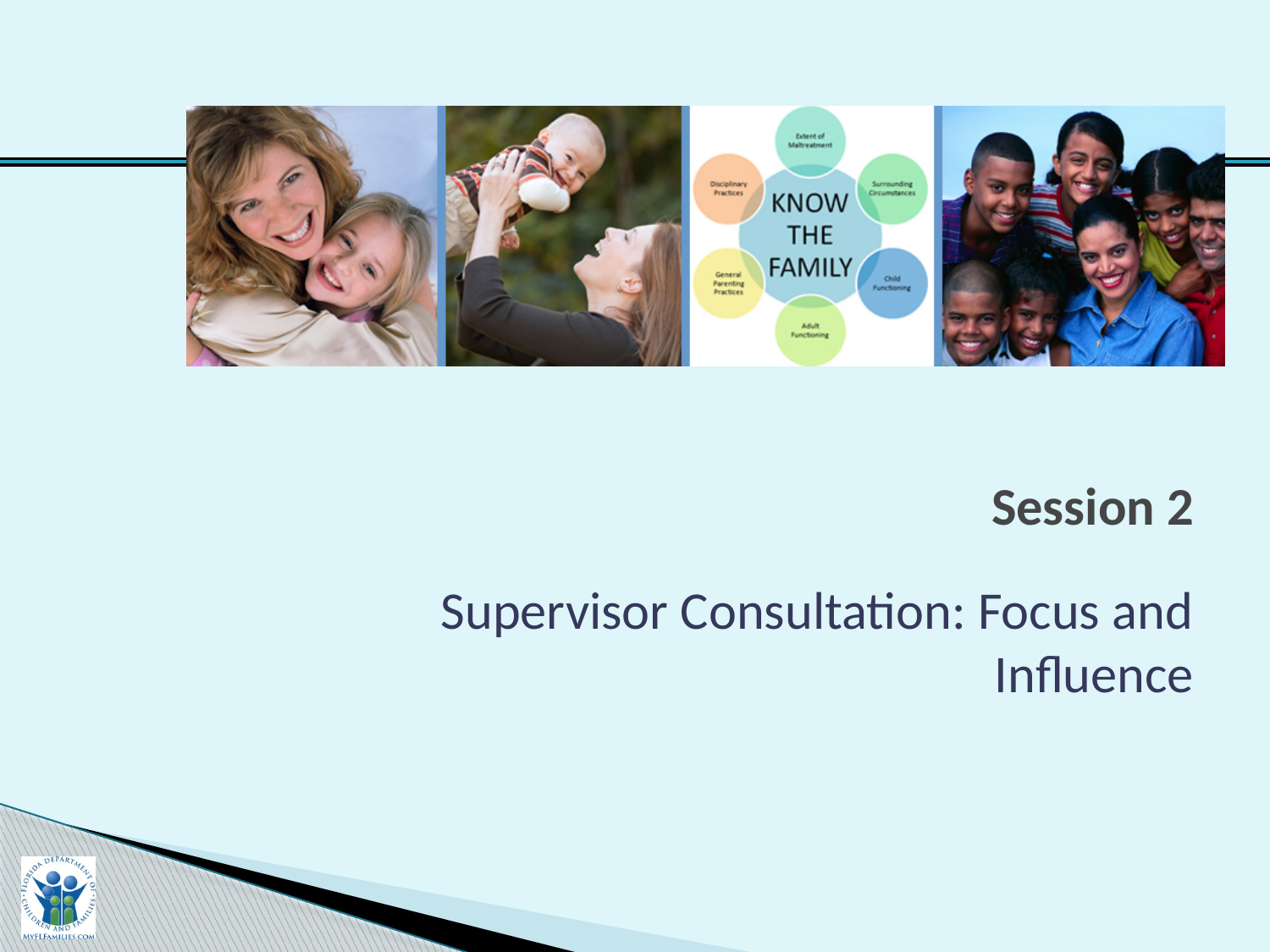

# Session 2
Supervisor Consultation: Focus and Influence